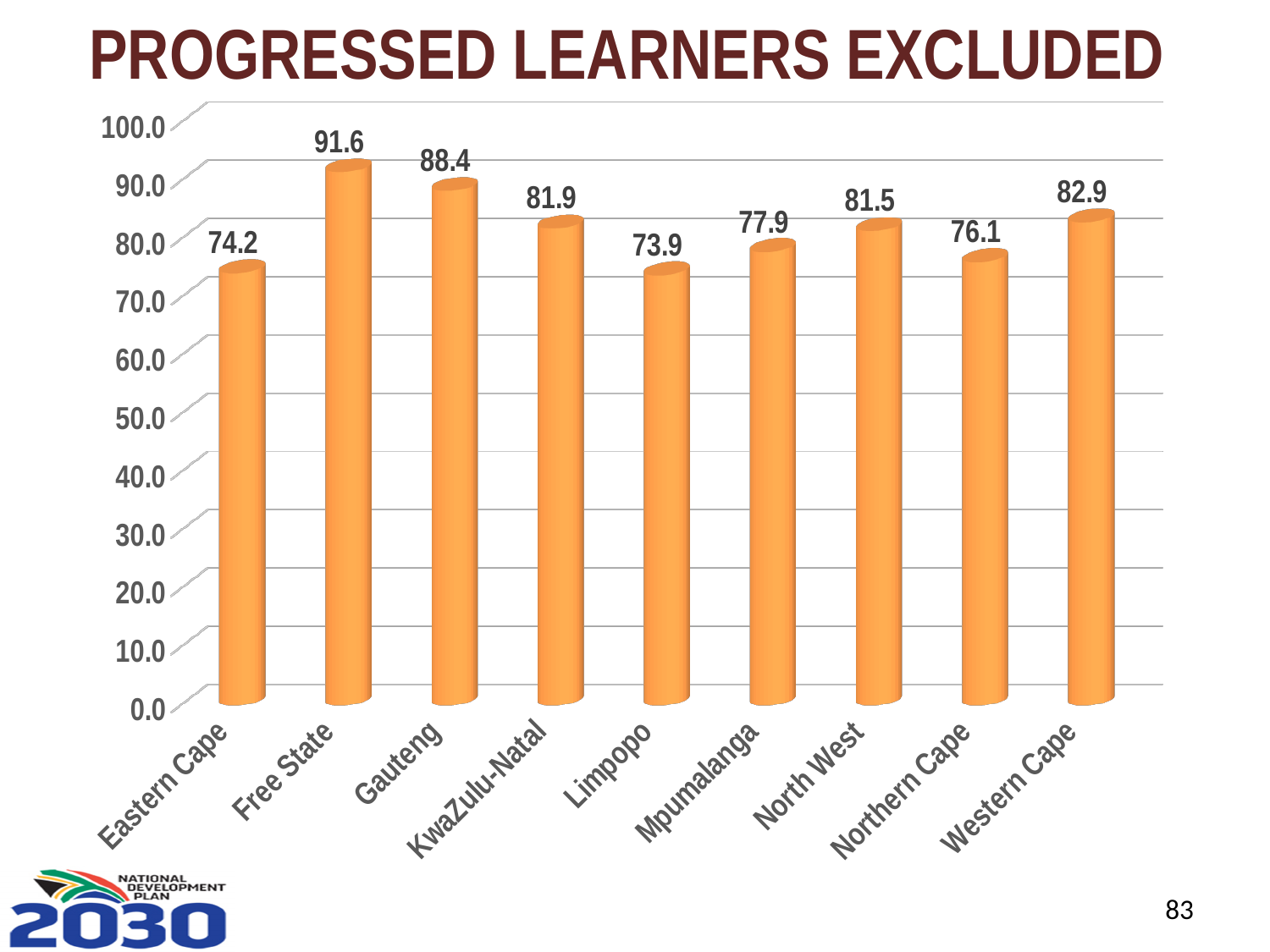

# PROGRESSED LEARNERS EXCLUDED

[unsupported chart]

83